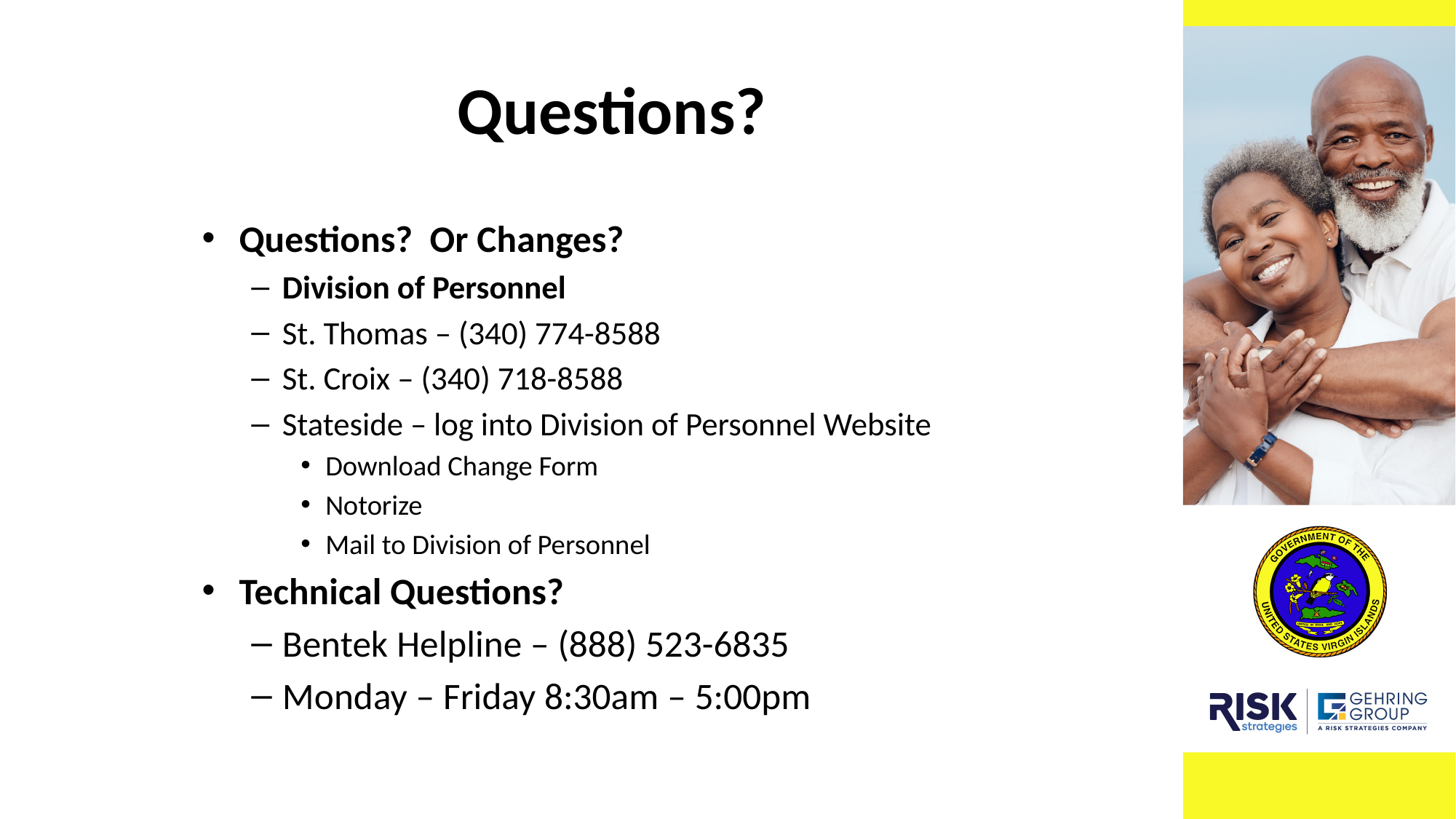

# Questions?
Questions?  Or Changes?
Division of Personnel
St. Thomas – (340) 774-8588
St. Croix – (340) 718-8588
Stateside – log into Division of Personnel Website
Download Change Form
Notorize
Mail to Division of Personnel
Technical Questions?
Bentek Helpline – (888) 523-6835
Monday – Friday 8:30am – 5:00pm